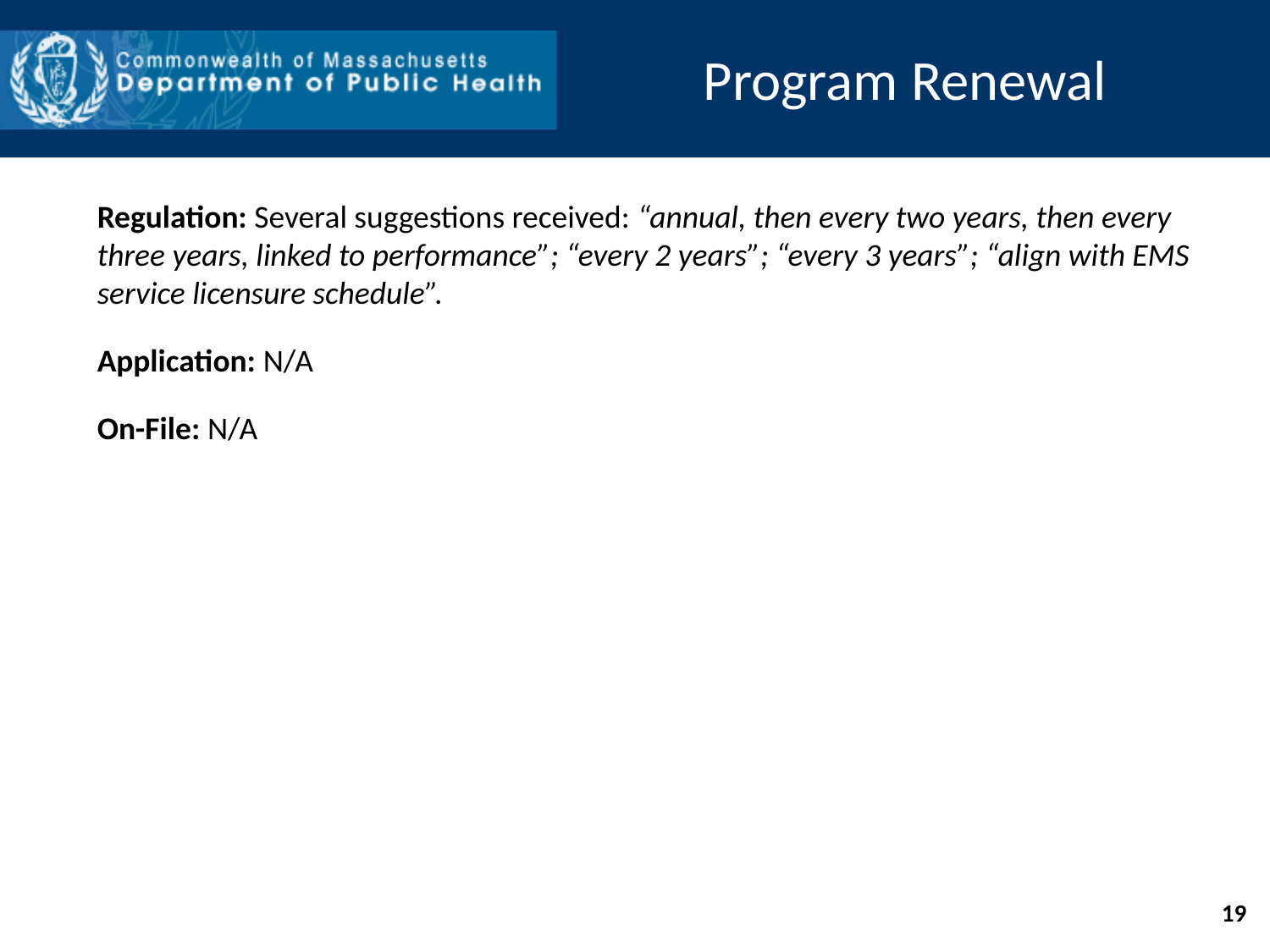

Program Renewal

Regulation: Several suggestions received: “annual, then every two years, then every three years, linked to performance”; “every 2 years”; “every 3 years”; “align with EMS service licensure schedule”.

Application: N/A

On-File: N/A

19